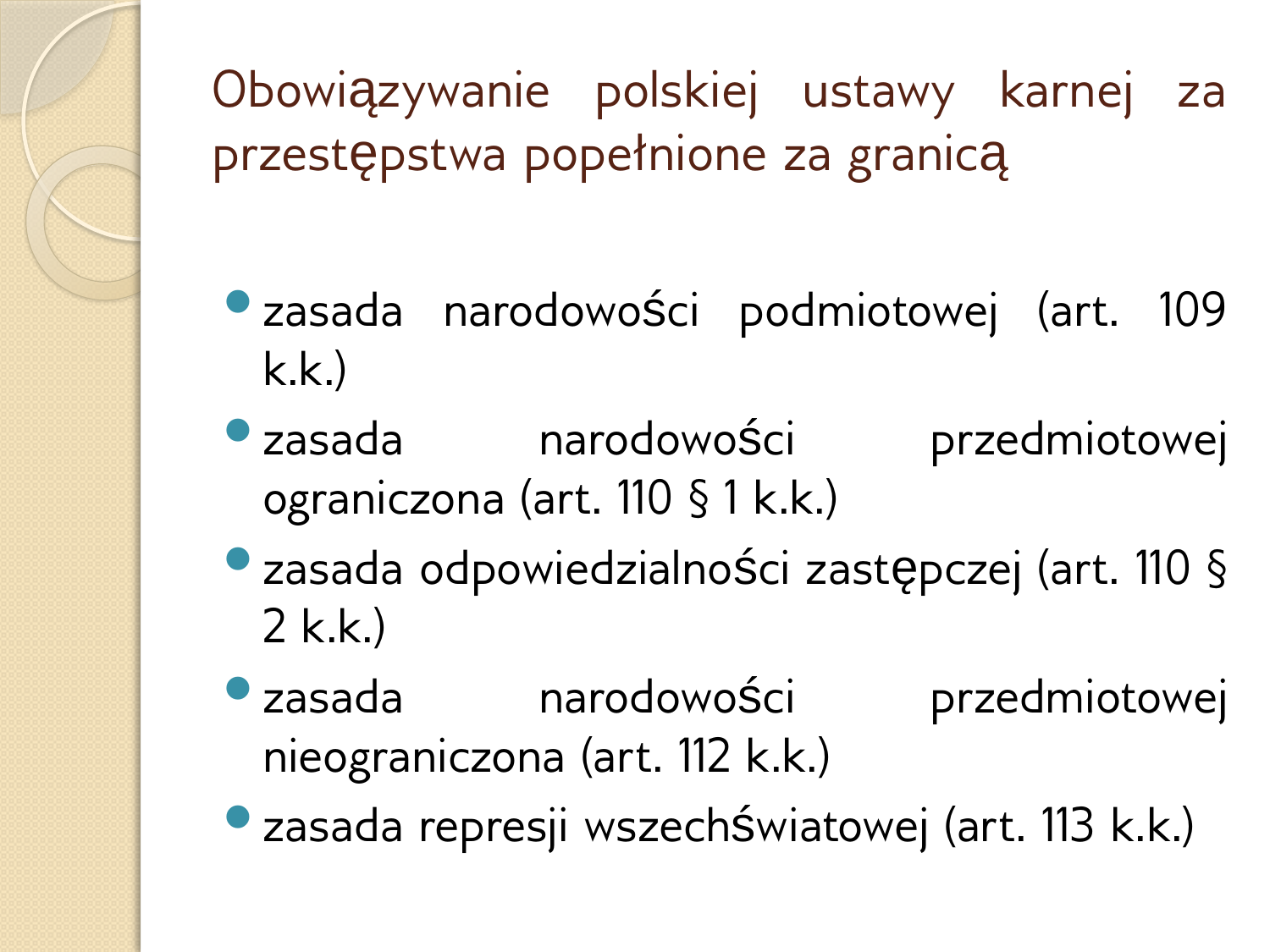

# Obowiązywanie polskiej ustawy karnej za przestępstwa popełnione za granicą

zasada narodowości podmiotowej (art. 109 k.k.)
zasada narodowości przedmiotowej ograniczona (art. 110 § 1 k.k.)
zasada odpowiedzialności zastępczej (art. 110 § 2 k.k.)
zasada narodowości przedmiotowej nieograniczona (art. 112 k.k.)
zasada represji wszechświatowej (art. 113 k.k.)